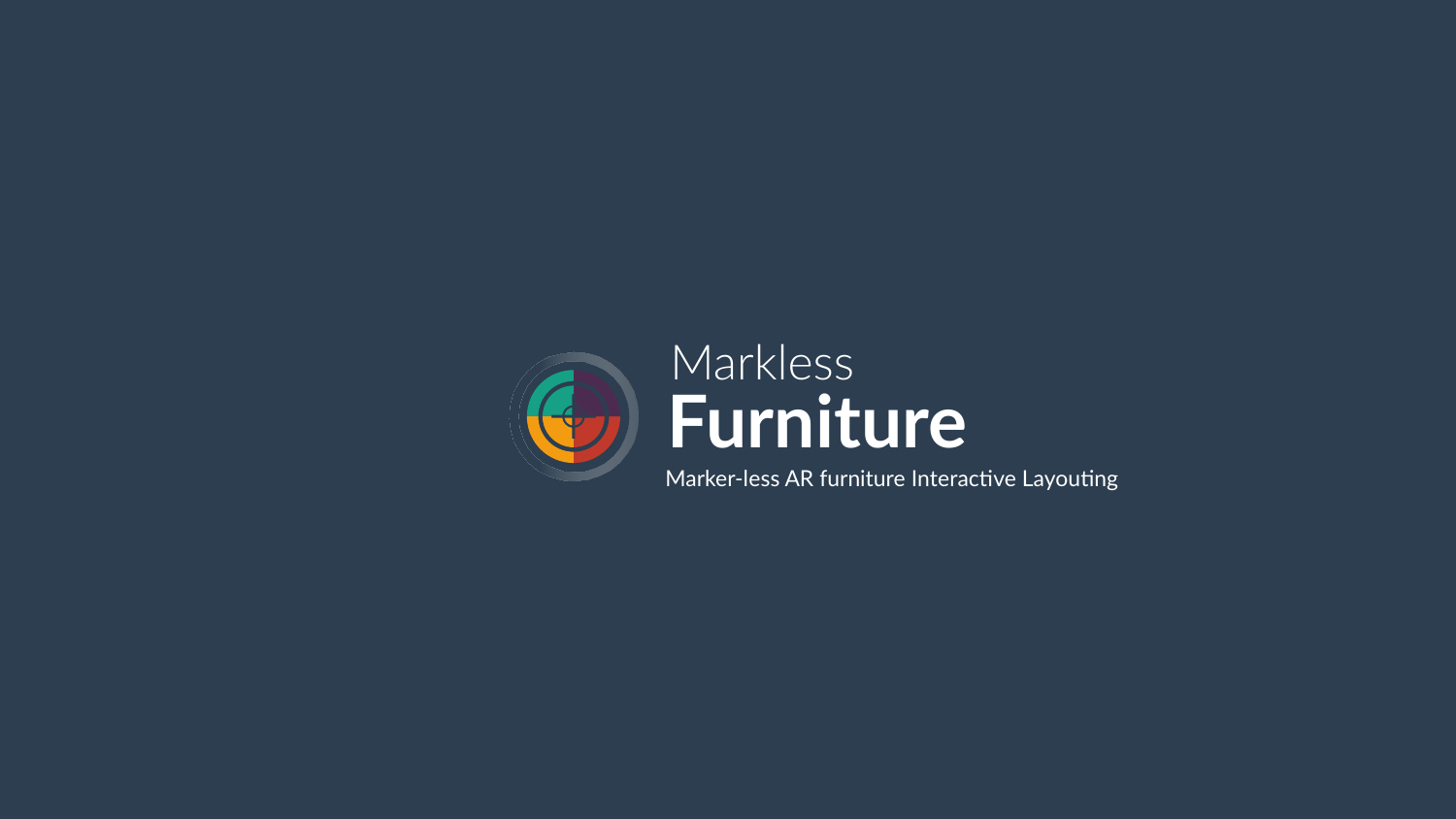

Markless

Furniture

Marker-less AR furniture Interactive Layouting